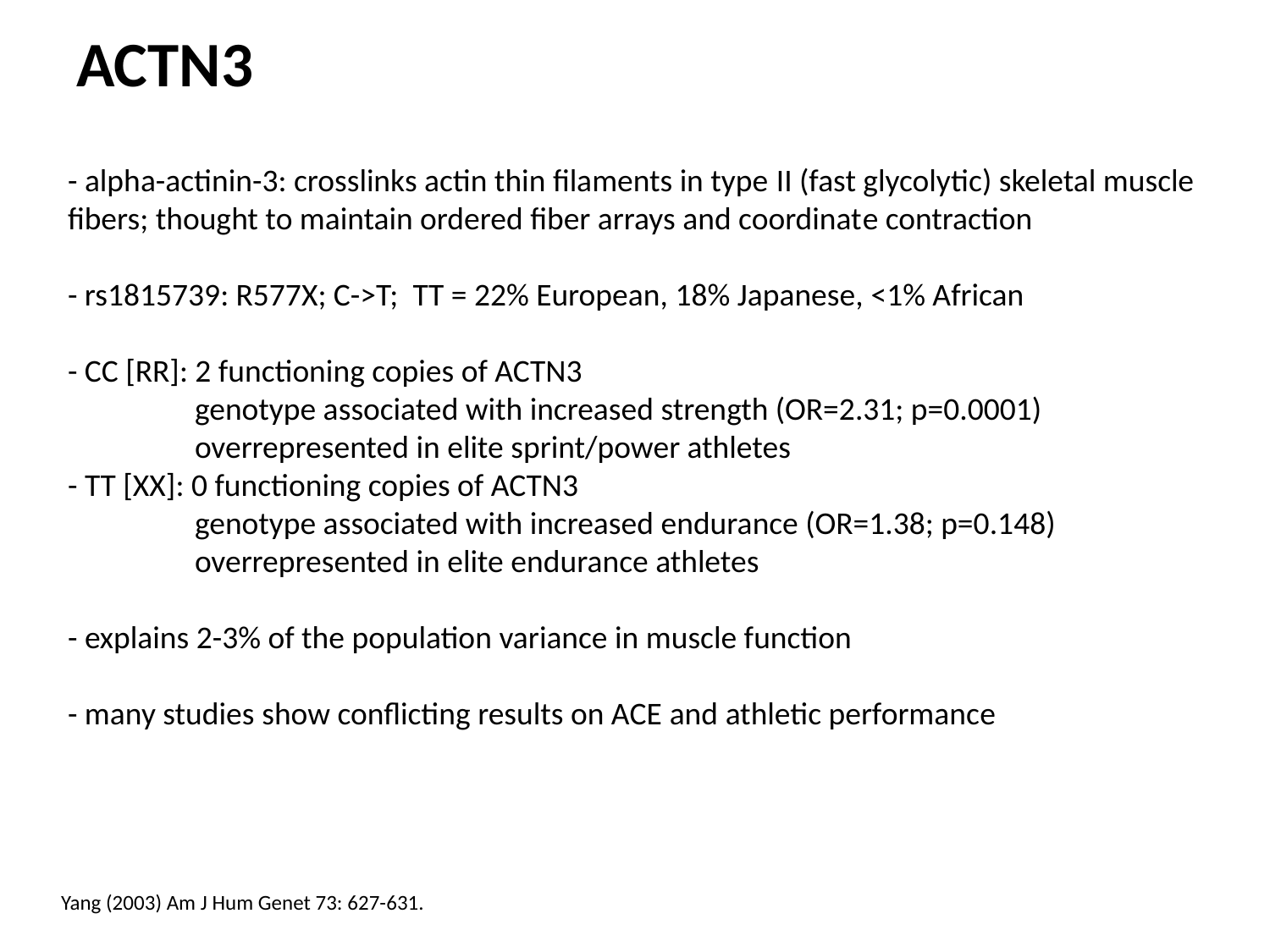

# ACTN3
- alpha-actinin-3: crosslinks actin thin filaments in type II (fast glycolytic) skeletal muscle  fibers; thought to maintain ordered fiber arrays and coordinate contraction

- rs1815739: R577X; C->T;  TT = 22% European, 18% Japanese, <1% African

- CC [RR]: 2 functioning copies of ACTN3
	genotype associated with increased strength (OR=2.31; p=0.0001)
	overrepresented in elite sprint/power athletes
- TT [XX]: 0 functioning copies of ACTN3
	genotype associated with increased endurance (OR=1.38; p=0.148)
	overrepresented in elite endurance athletes

- explains 2-3% of the population variance in muscle function

- many studies show conflicting results on ACE and athletic performance
Yang (2003) Am J Hum Genet 73: 627-631.